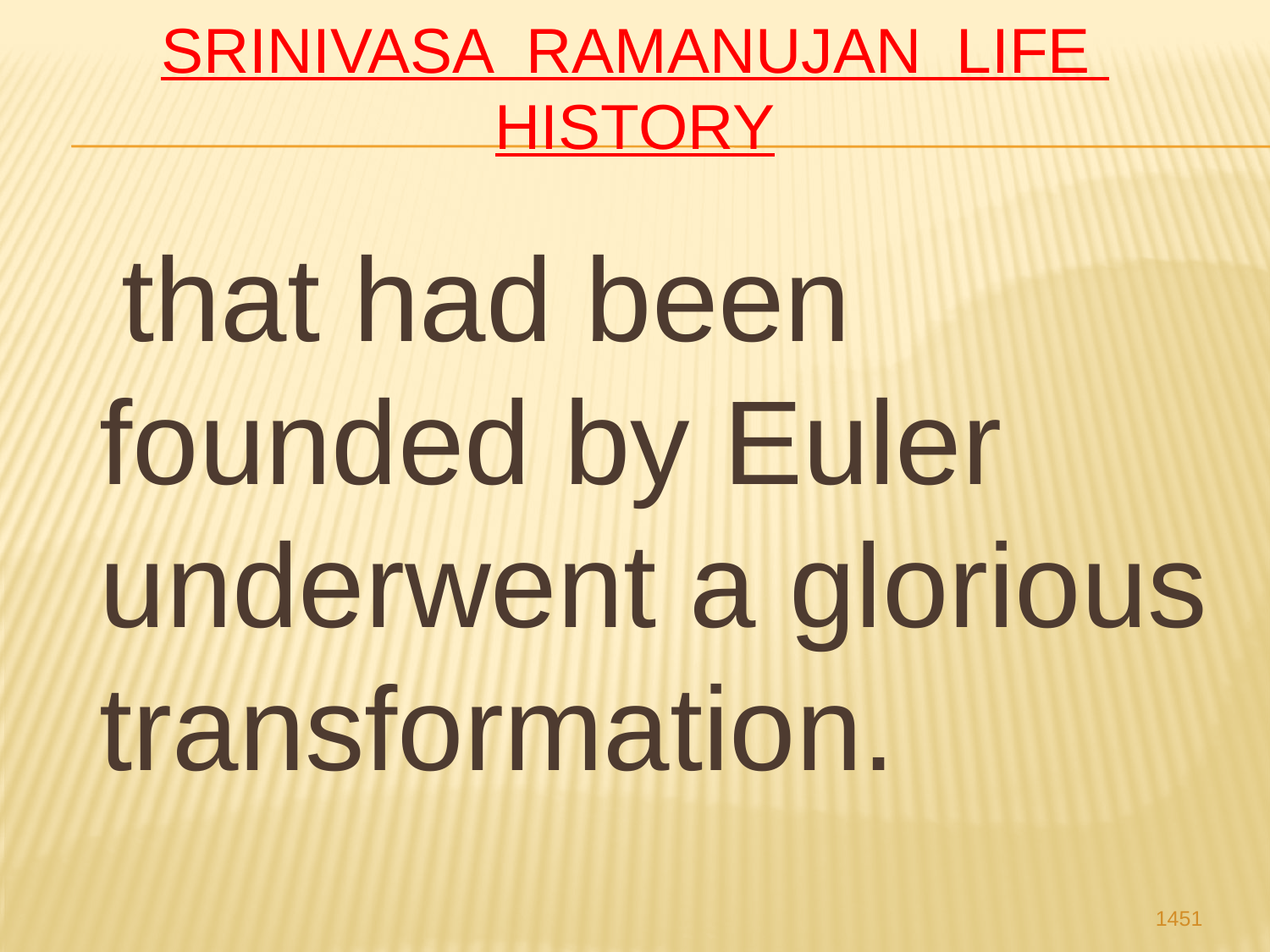

# Srinivasa  Ramanujan  life  history
  that had been founded by Euler underwent a glorious transformation.

1451